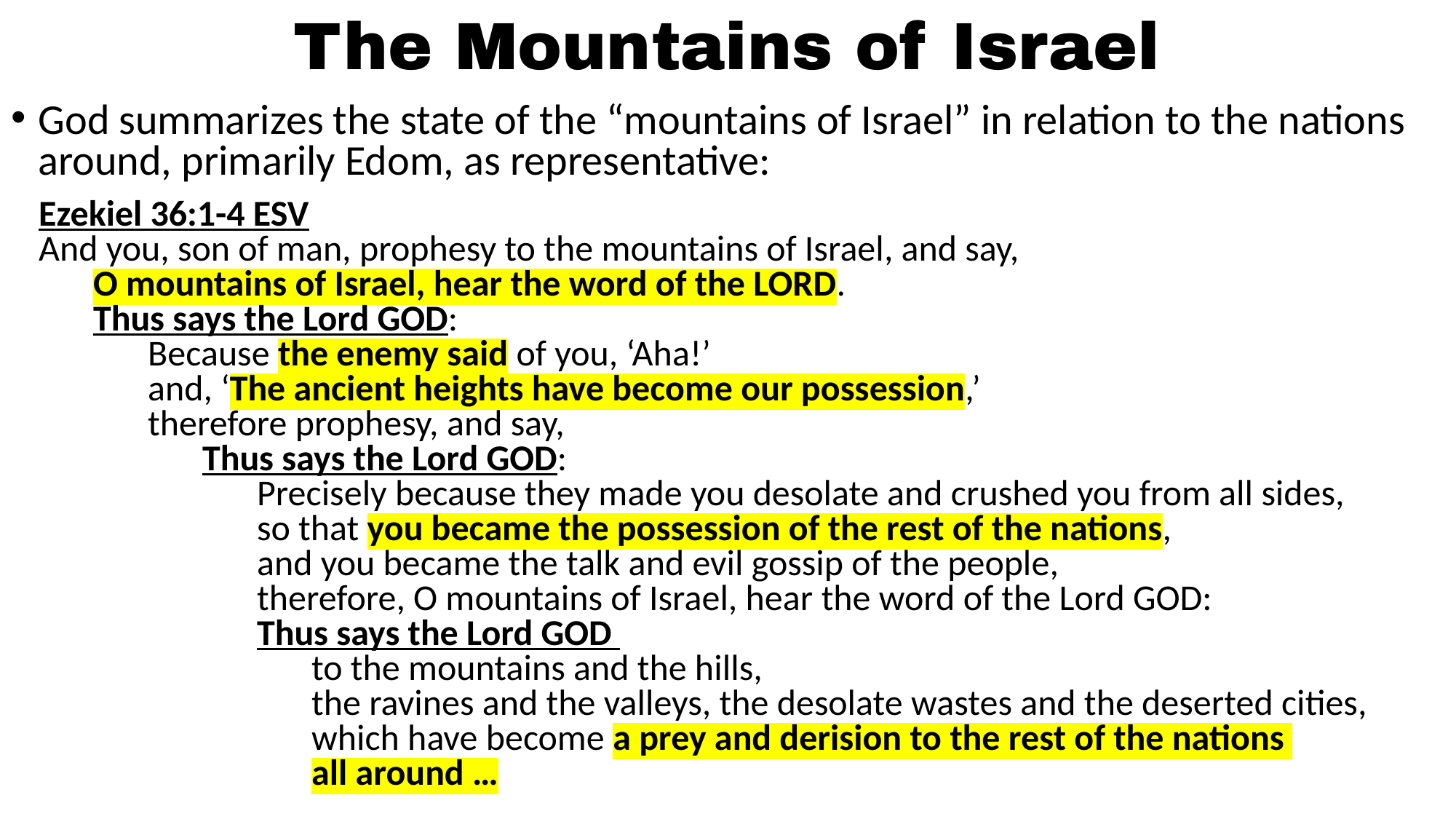

# The Mountains of Israel
God summarizes the state of the “mountains of Israel” in relation to the nations around, primarily Edom, as representative:
Ezekiel 36:1-4 ESV
And you, son of man, prophesy to the mountains of Israel, and say,
O mountains of Israel, hear the word of the LORD.
Thus says the Lord GOD:
Because the enemy said of you, ‘Aha!’
and, ‘The ancient heights have become our possession,’
therefore prophesy, and say,
Thus says the Lord GOD:
Precisely because they made you desolate and crushed you from all sides,
so that you became the possession of the rest of the nations,
and you became the talk and evil gossip of the people,
therefore, O mountains of Israel, hear the word of the Lord GOD:
Thus says the Lord GOD
to the mountains and the hills,
the ravines and the valleys, the desolate wastes and the deserted cities,
which have become a prey and derision to the rest of the nations
all around …